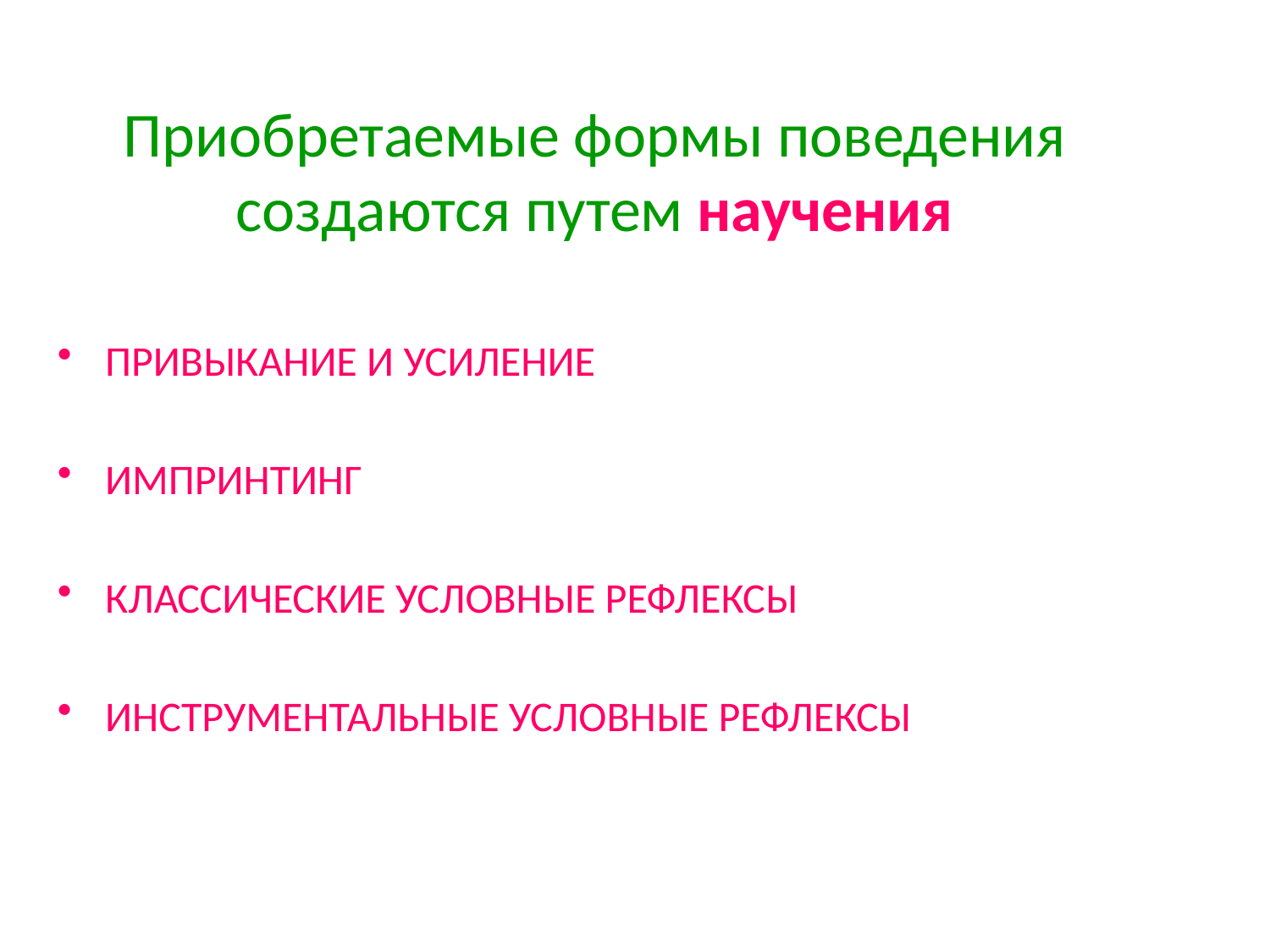

# Приобретаемые формы поведения создаются путем научения
ПРИВЫКАНИЕ И УСИЛЕНИЕ

ИМПРИНТИНГ

КЛАССИЧЕСКИЕ УСЛОВНЫЕ РЕФЛЕКСЫ

ИНСТРУМЕНТАЛЬНЫЕ УСЛОВНЫЕ РЕФЛЕКСЫ